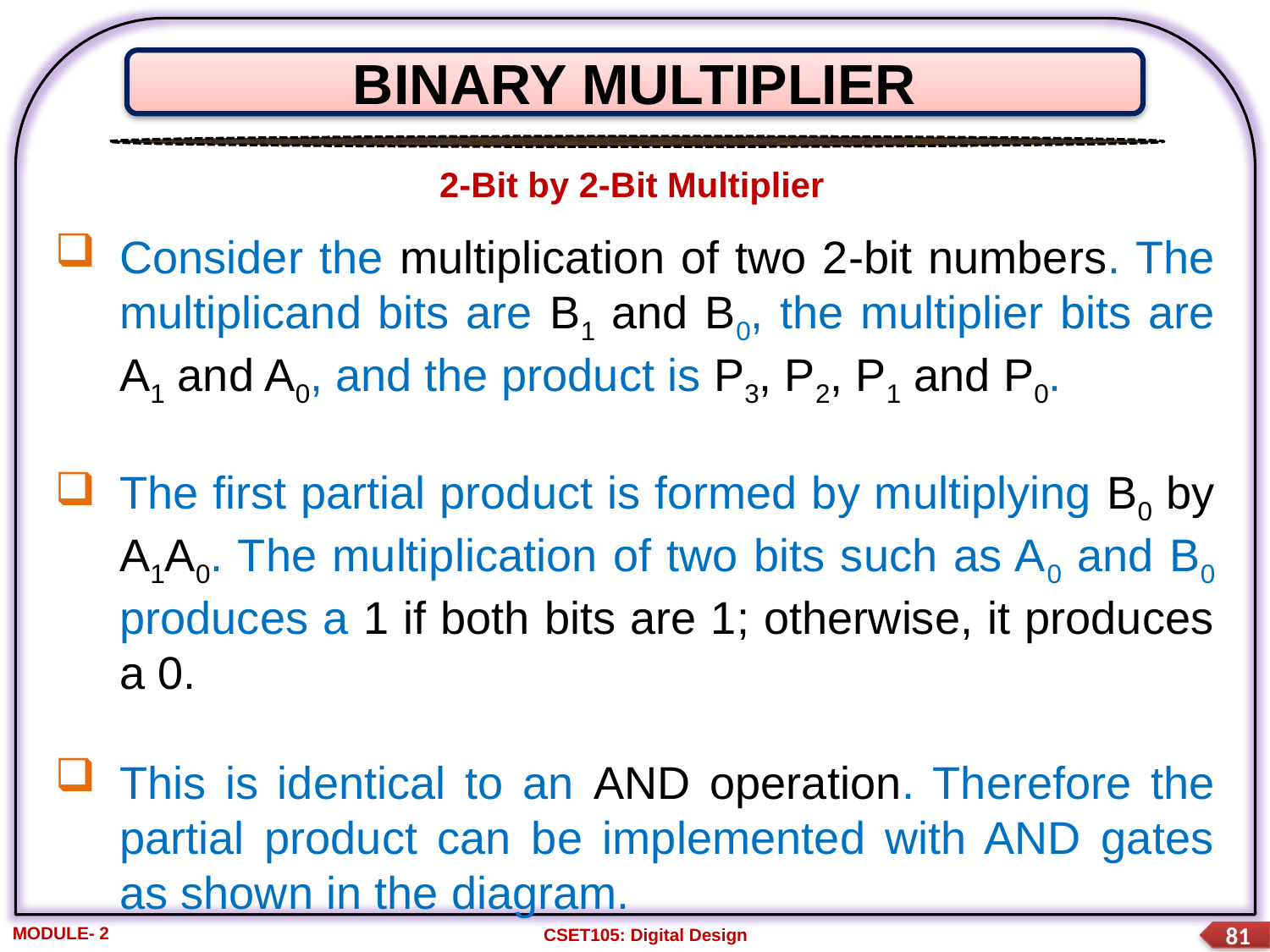

BINARY MULTIPLIER

2-Bit by 2-Bit Multiplier
Consider the multiplication of two 2-bit numbers. The multiplicand bits are B1 and B0, the multiplier bits are A1 and A0, and the product is P3, P2, P1 and P0.

The first partial product is formed by multiplying B0 by A1A0. The multiplication of two bits such as A0 and B0 produces a 1 if both bits are 1; otherwise, it produces a 0.

This is identical to an AND operation. Therefore the partial product can be implemented with AND gates as shown in the diagram.
MODULE- 2
CSET105: Digital Design
81